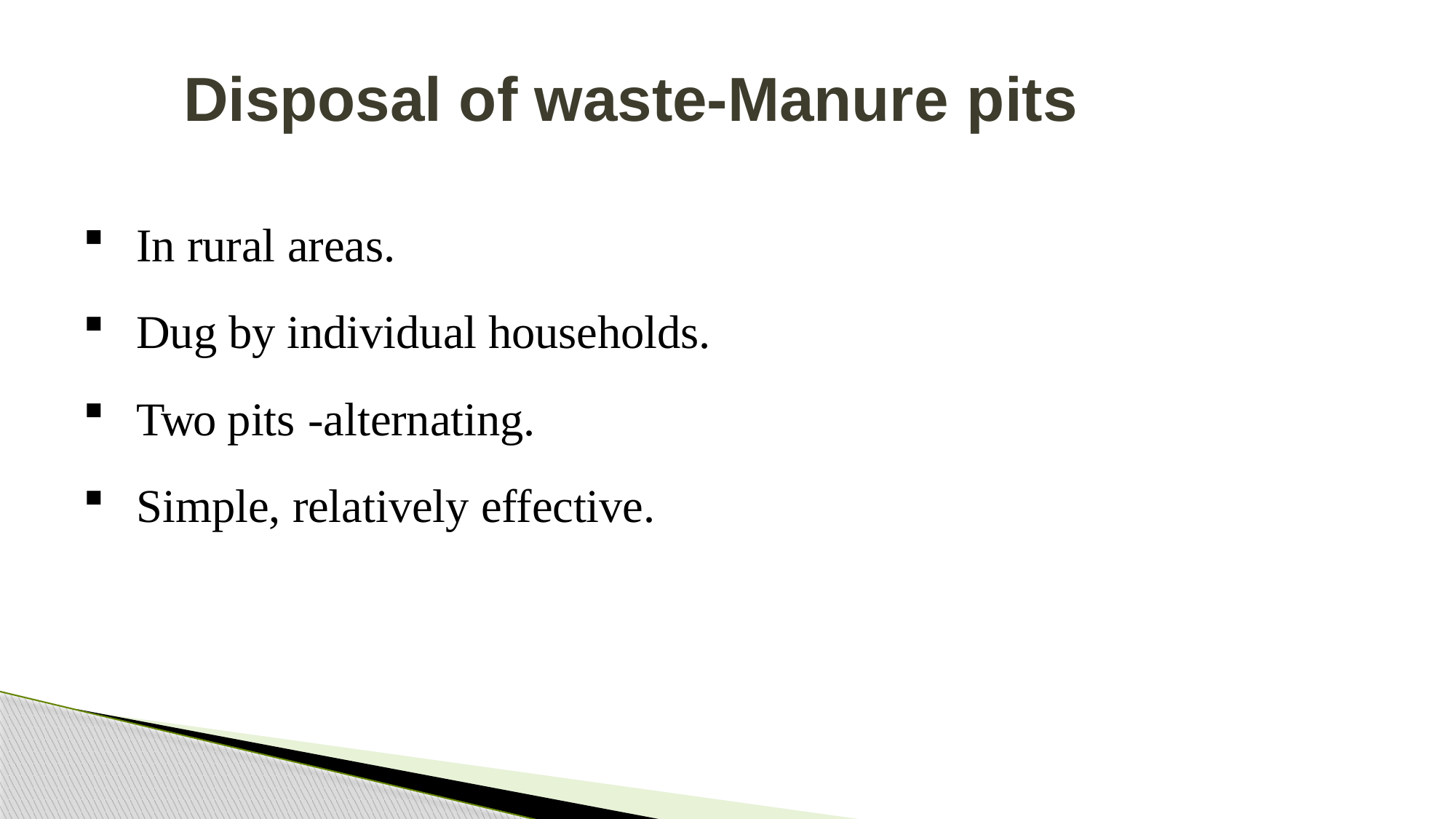

# Disposal of waste-Manure pits
In rural areas.
Dug by individual households.
Two pits -alternating.
Simple, relatively effective.